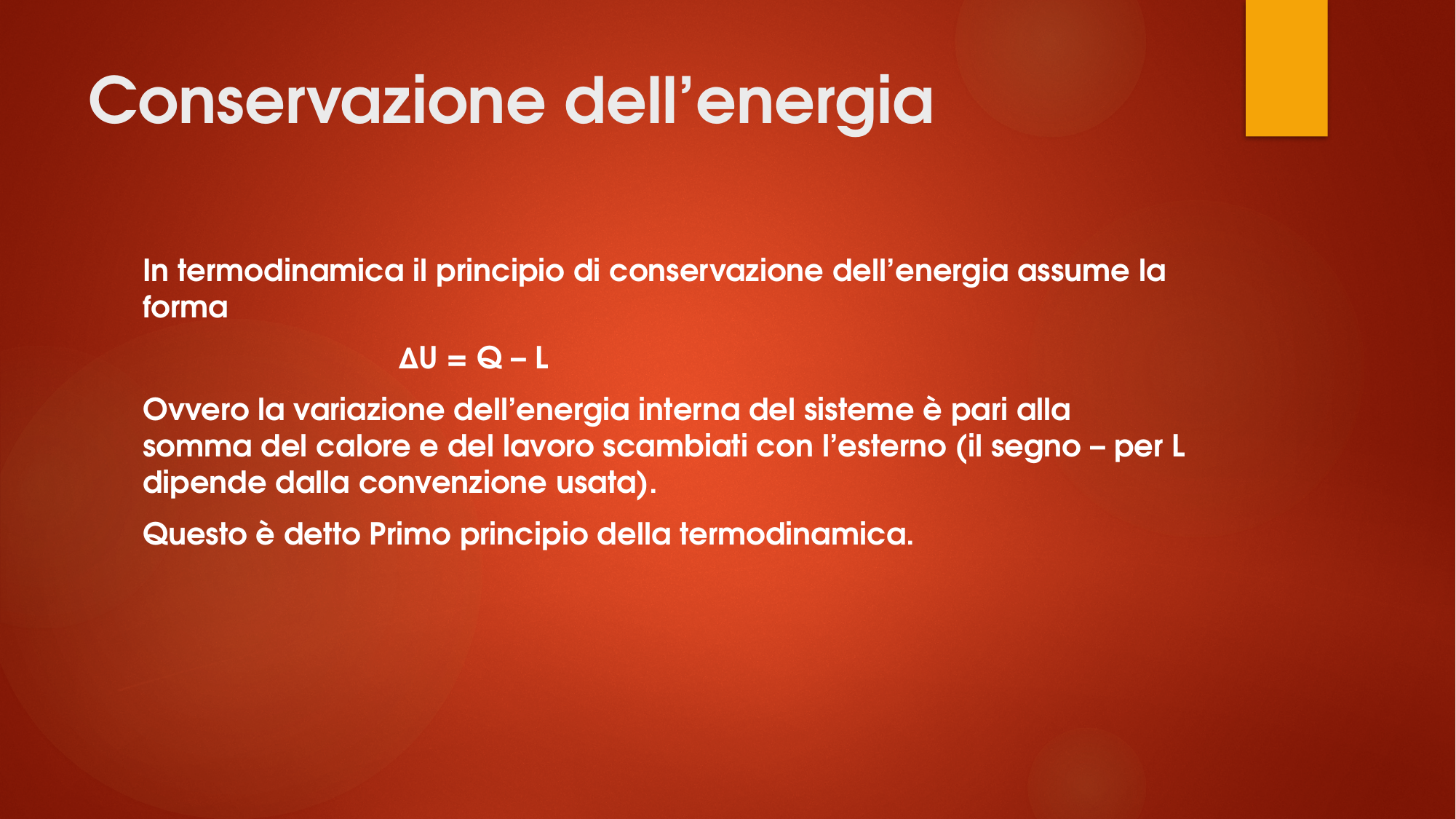

# Conservazione dell’energia
In termodinamica il principio di conservazione dell’energia assume la forma
                              ΔU = Q – L
Ovvero la variazione dell’energia interna del sisteme è pari alla somma del calore e del lavoro scambiati con l’esterno (il segno – per L dipende dalla convenzione usata).
Questo è detto Primo principio della termodinamica.